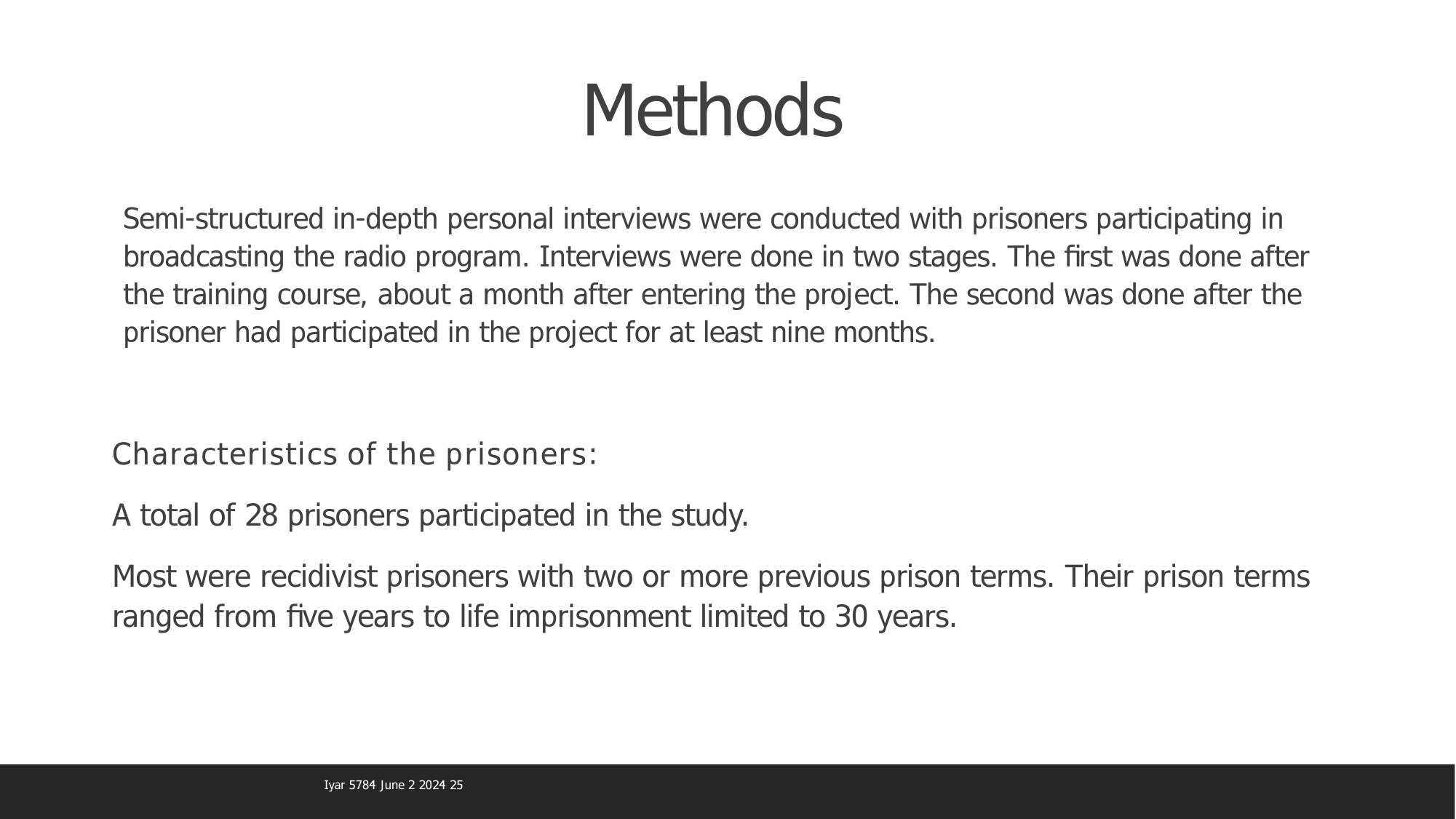

# Methods
Semi-structured in-depth personal interviews were conducted with prisoners participating in broadcasting the radio program. Interviews were done in two stages. The first was done after the training course, about a month after entering the project. The second was done after the prisoner had participated in the project for at least nine months.

Characteristics of the prisoners:
A total of 28 prisoners participated in the study.
Most were recidivist prisoners with two or more previous prison terms. Their prison terms ranged from five years to life imprisonment limited to 30 years.

25 Iyar 5784 June 2 2024